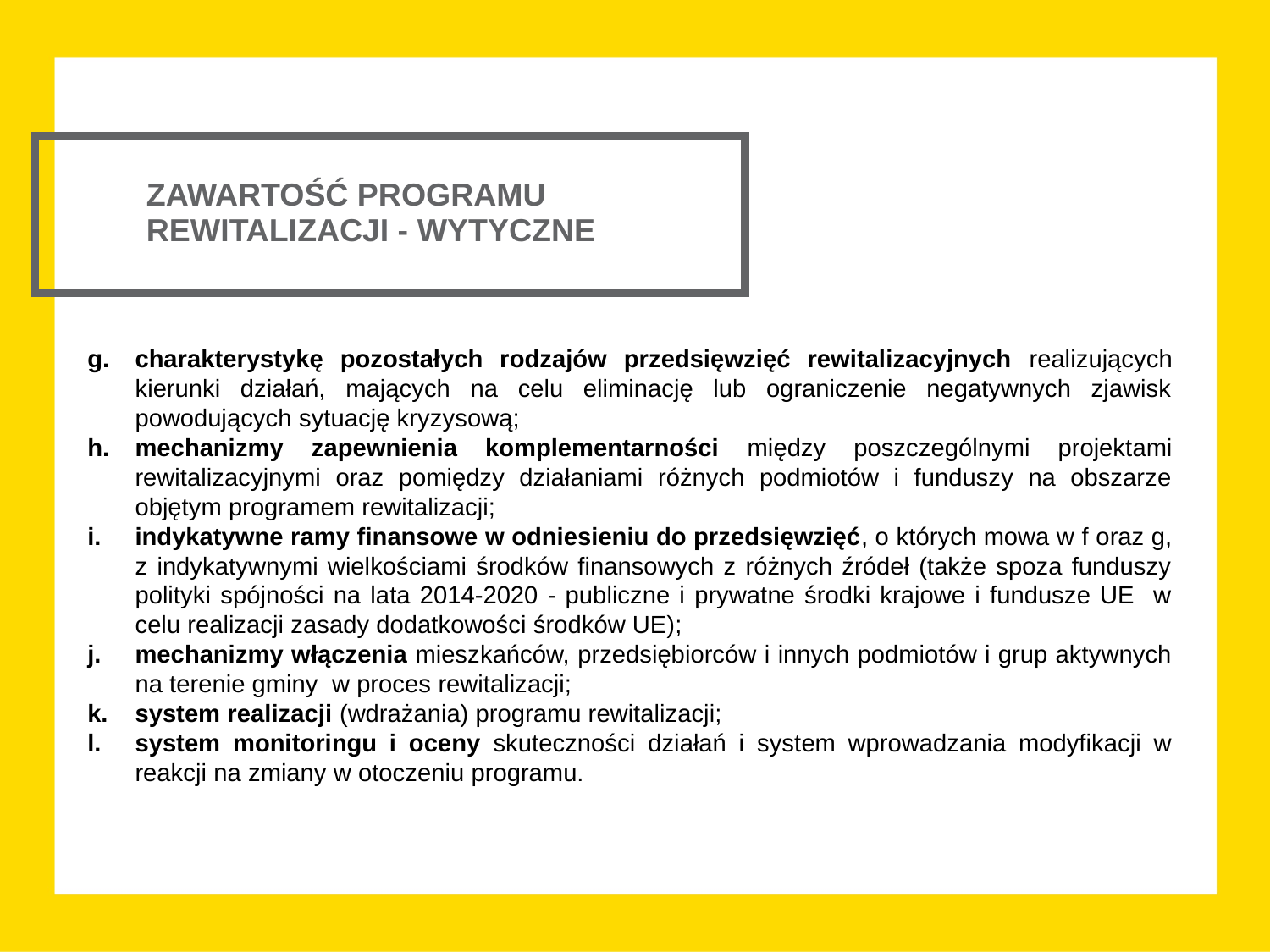

ZAWARTOŚĆ PROGRAMU REWITALIZACJI - WYTYCZNE
charakterystykę pozostałych rodzajów przedsięwzięć rewitalizacyjnych realizujących kierunki działań, mających na celu eliminację lub ograniczenie negatywnych zjawisk powodujących sytuację kryzysową;
mechanizmy zapewnienia komplementarności między poszczególnymi projektami rewitalizacyjnymi oraz pomiędzy działaniami różnych podmiotów i funduszy na obszarze objętym programem rewitalizacji;
indykatywne ramy finansowe w odniesieniu do przedsięwzięć, o których mowa w f oraz g, z indykatywnymi wielkościami środków finansowych z różnych źródeł (także spoza funduszy polityki spójności na lata 2014-2020 - publiczne i prywatne środki krajowe i fundusze UE  w celu realizacji zasady dodatkowości środków UE);
mechanizmy włączenia mieszkańców, przedsiębiorców i innych podmiotów i grup aktywnych na terenie gminy  w proces rewitalizacji;
system realizacji (wdrażania) programu rewitalizacji;
system monitoringu i oceny skuteczności działań i system wprowadzania modyfikacji w reakcji na zmiany w otoczeniu programu.